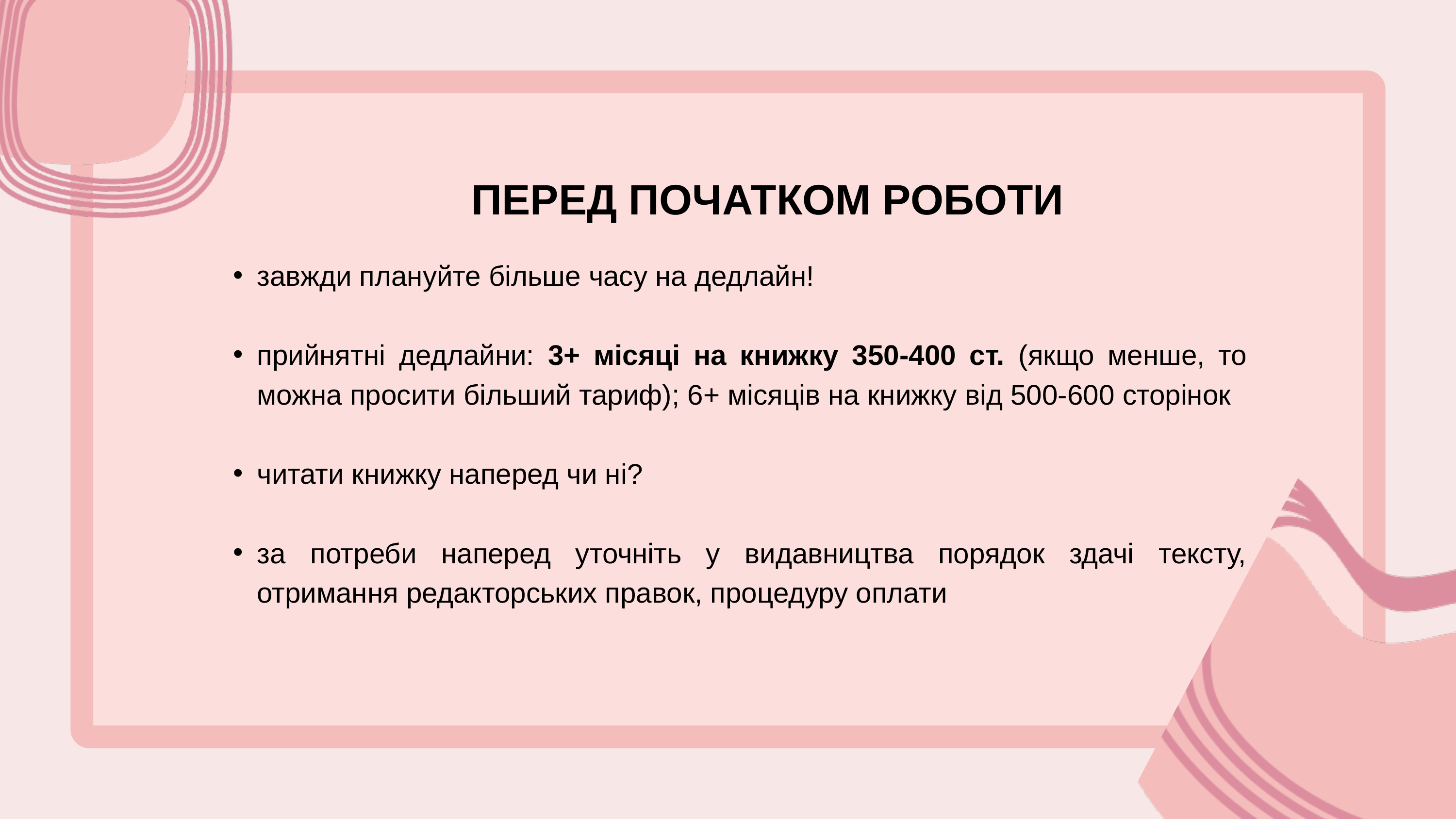

ПЕРЕД ПОЧАТКОМ РОБОТИ
завжди плануйте більше часу на дедлайн!

прийнятні дедлайни: 3+ місяці на книжку 350-400 ст. (якщо менше, то можна просити більший тариф); 6+ місяців на книжку від 500-600 сторінок

читати книжку наперед чи ні?

за потреби наперед уточніть у видавництва порядок здачі тексту, отримання редакторських правок, процедуру оплати